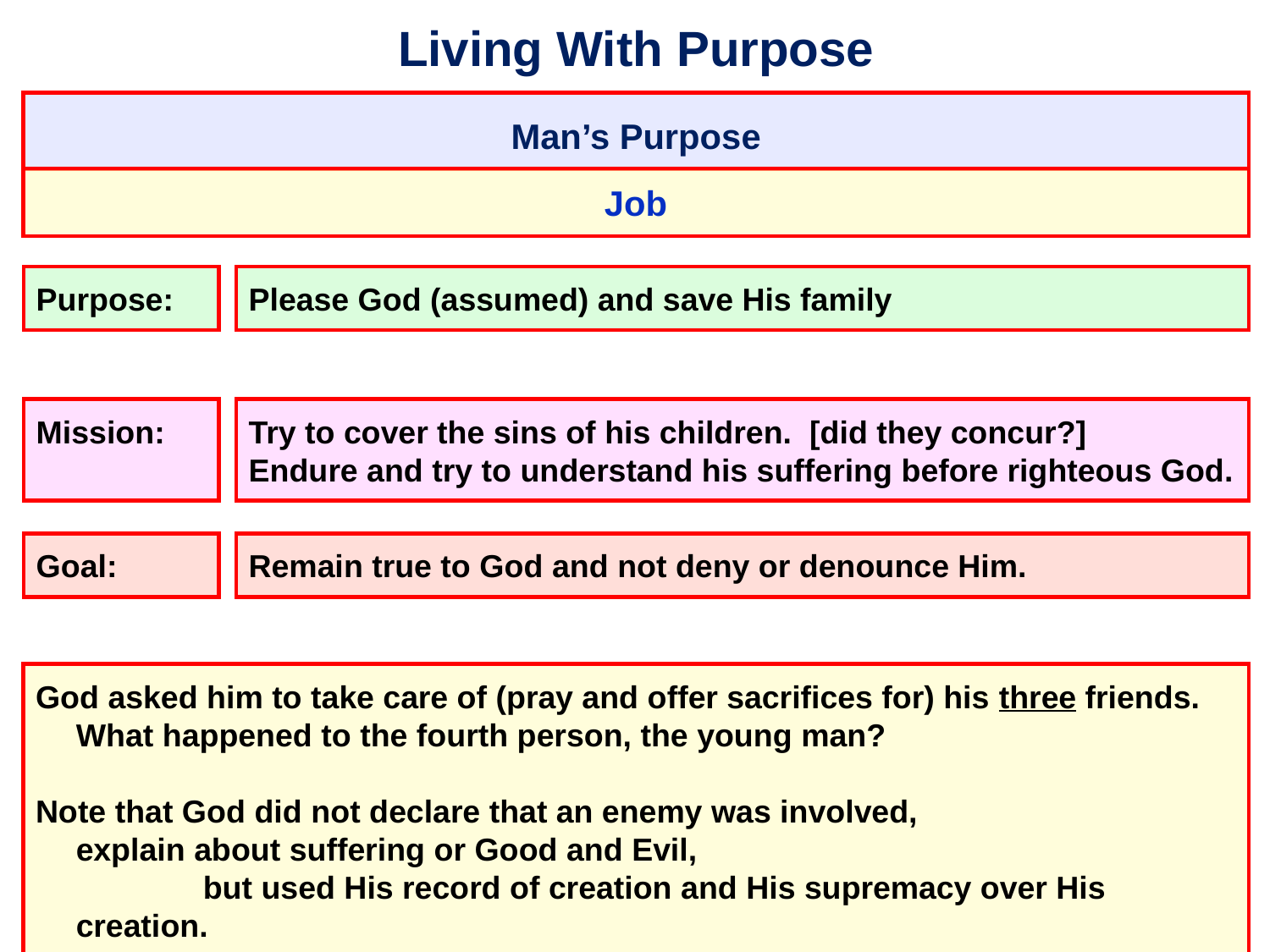

# Living With Purpose
Man’s Purpose
Job
Please God (assumed) and save His family
Purpose:
Try to cover the sins of his children.  [did they concur?]
Endure and try to understand his suffering before righteous God.
Mission:

Goal:
Remain true to God and not deny or denounce Him.
God asked him to take care of (pray and offer sacrifices for) his three friends.
	What happened to the fourth person, the young man?

Note that God did not declare that an enemy was involved,
	explain about suffering or Good and Evil,
		but used His record of creation and His supremacy over His creation.